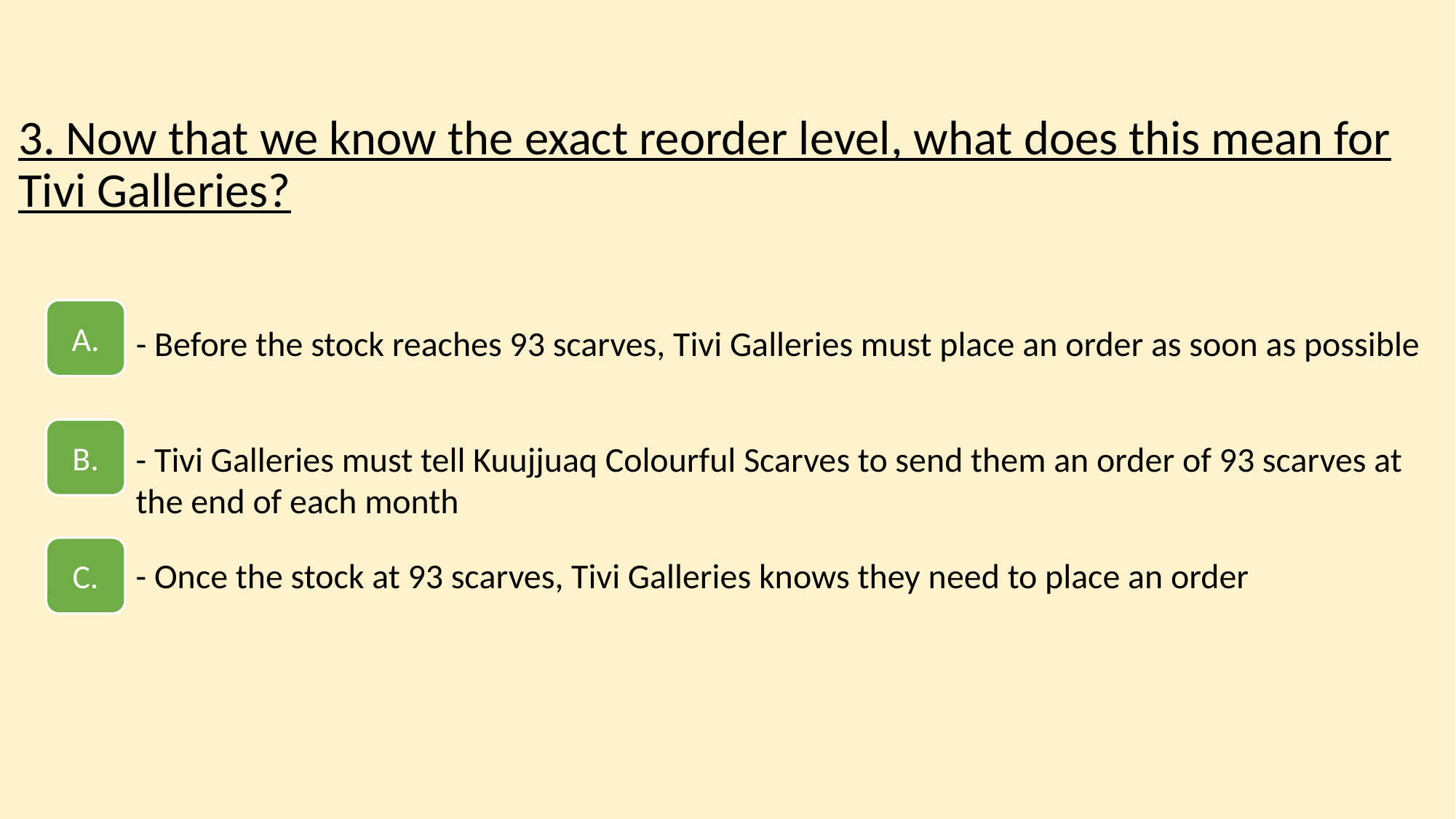

# 3. Now that we know the exact reorder level, what does this mean for Tivi Galleries?
A.
- Before the stock reaches 93 scarves, Tivi Galleries must place an order as soon as possible
B.
- Tivi Galleries must tell Kuujjuaq Colourful Scarves to send them an order of 93 scarves at the end of each month
C.
- Once the stock at 93 scarves, Tivi Galleries knows they need to place an order